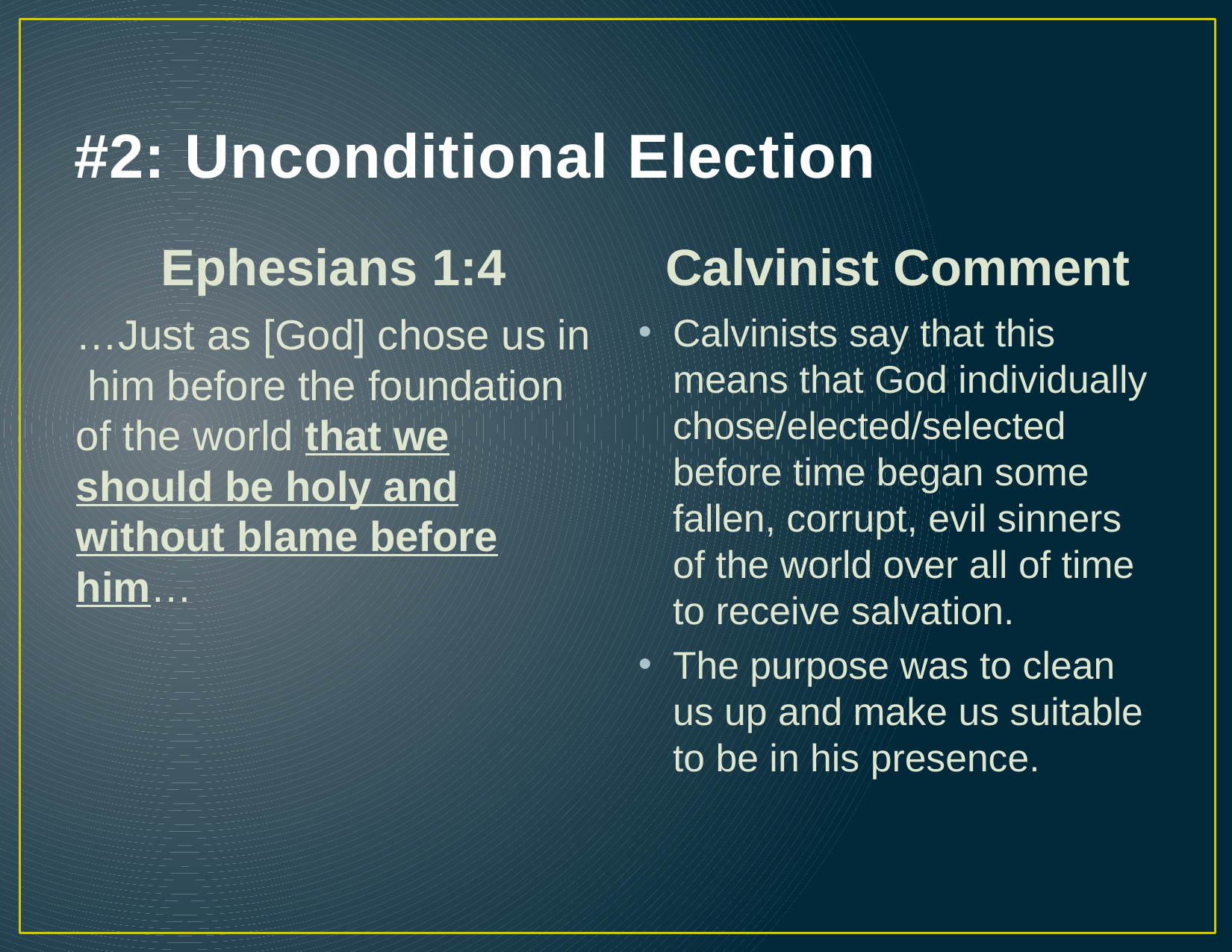

# #2: Unconditional Election
Ephesians 1:4
Calvinist Comment
	…Just as [God] chose us in  him before the foundation of the world that we should be holy and without blame before him…
Calvinists say that this means that God individually chose/elected/selected before time began some fallen, corrupt, evil sinners of the world over all of time to receive salvation.
The purpose was to clean us up and make us suitable to be in his presence.